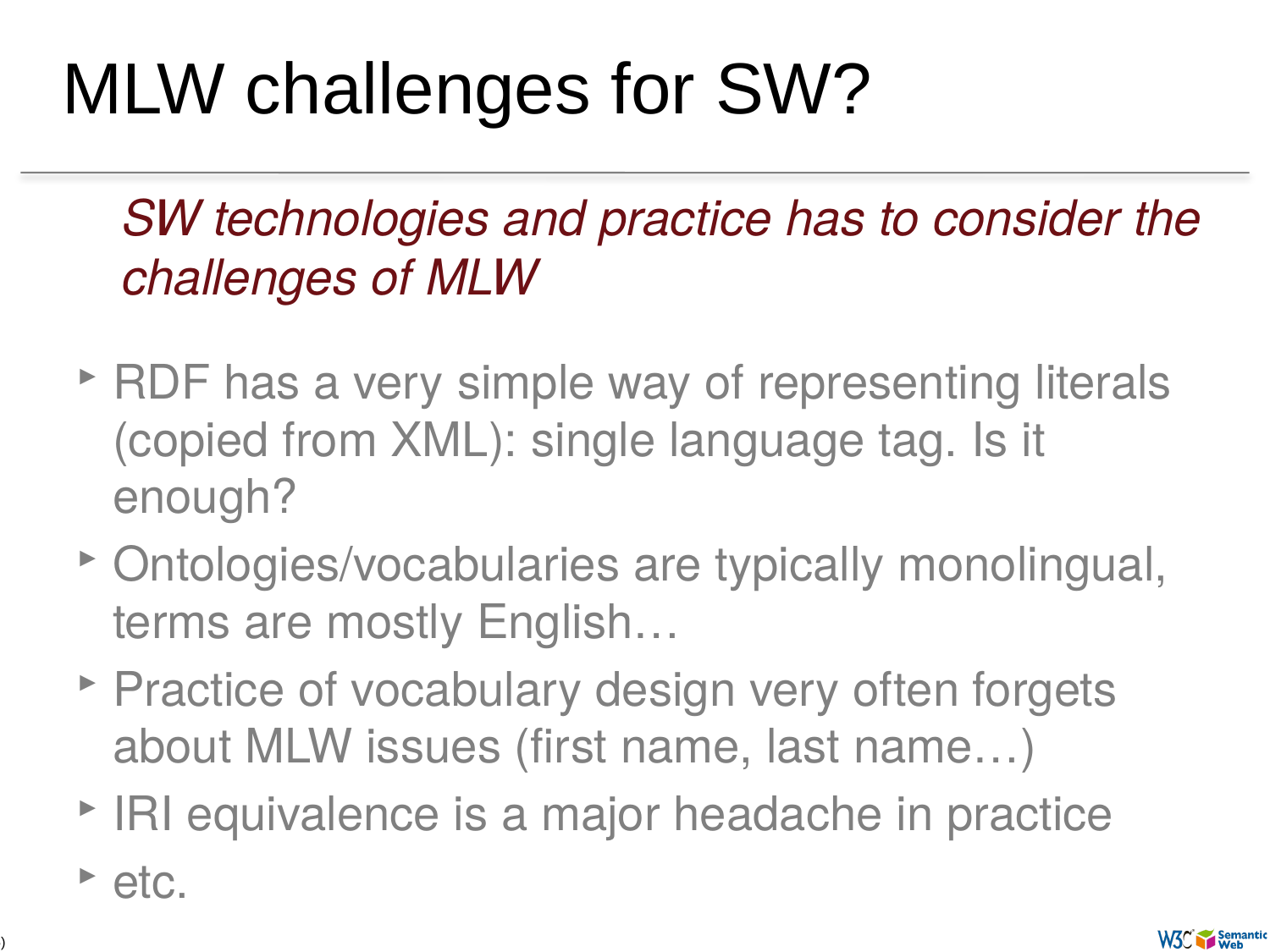

# MLW challenges for SW?
SW technologies and practice has to consider the challenges of MLW
RDF has a very simple way of representing literals (copied from XML): single language tag. Is it enough?
Ontologies/vocabularies are typically monolingual, terms are mostly English…
Practice of vocabulary design very often forgets about MLW issues (first name, last name…)
IRI equivalence is a major headache in practice
etc.